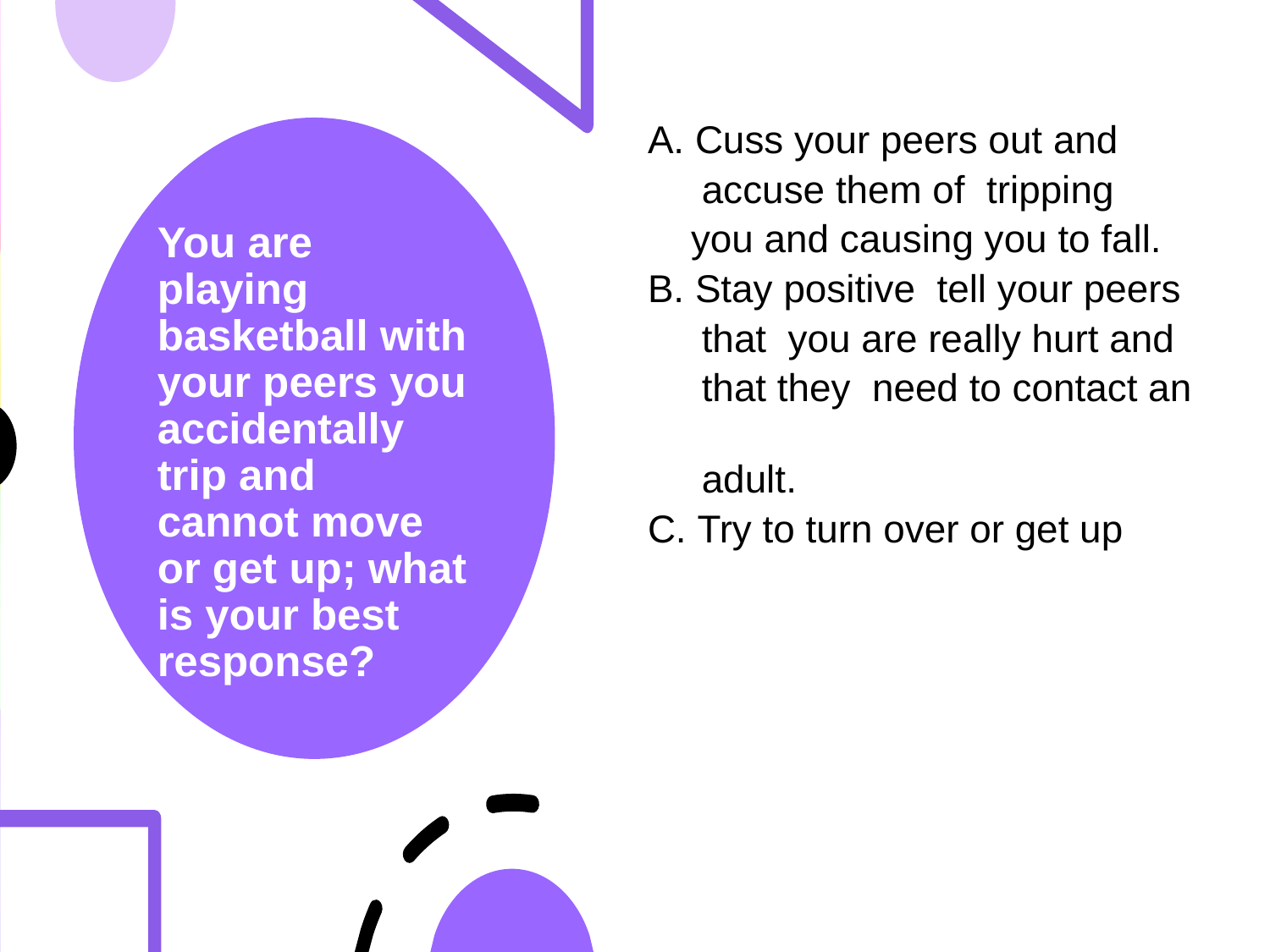

A. Cuss your peers out and
     accuse them of  tripping
    you and causing you to fall.
B. Stay positive  tell your peers
     that  you are really hurt and
     that they  need to contact an
     adult.
C. Try to turn over or get up

# You are playing basketball with your peers you accidentally trip and cannot move or get up; what is your best response?